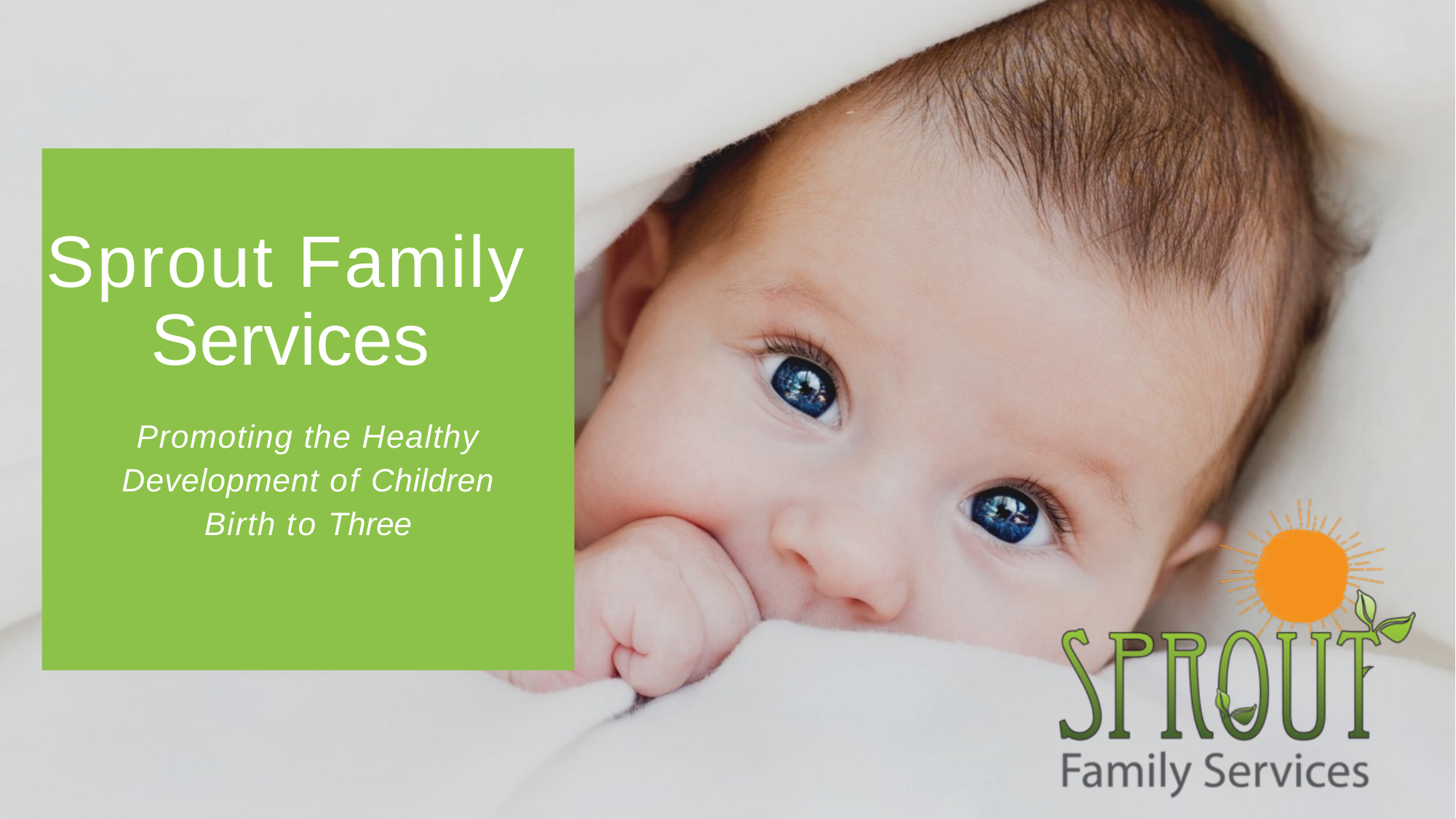

# Sprout Family Services
Promoting the Healthy Development of Children Birth to Three